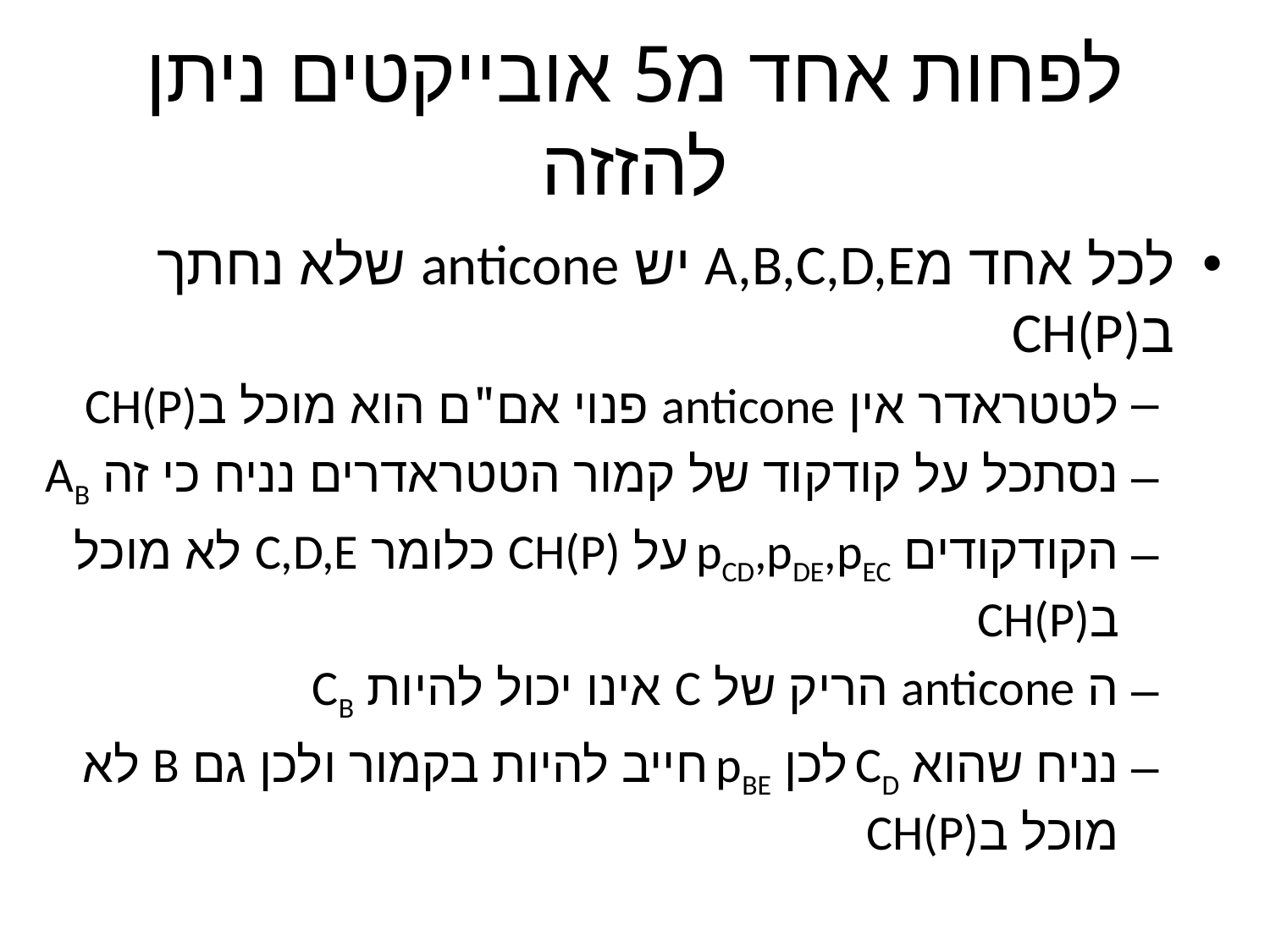

# לפחות אחד מ5 אובייקטים ניתן להזזה
לכל אחד מA,B,C,D,E יש anticone שלא נחתך בCH(P)
לטטראדר אין anticone פנוי אם"ם הוא מוכל בCH(P)
נסתכל על קודקוד של קמור הטטראדרים נניח כי זה AB
הקודקודים pCD,pDE,pEC על CH(P) כלומר C,D,E לא מוכל בCH(P)
ה anticone הריק של C אינו יכול להיות CB
נניח שהוא CD לכן pBE חייב להיות בקמור ולכן גם B לא מוכל בCH(P)